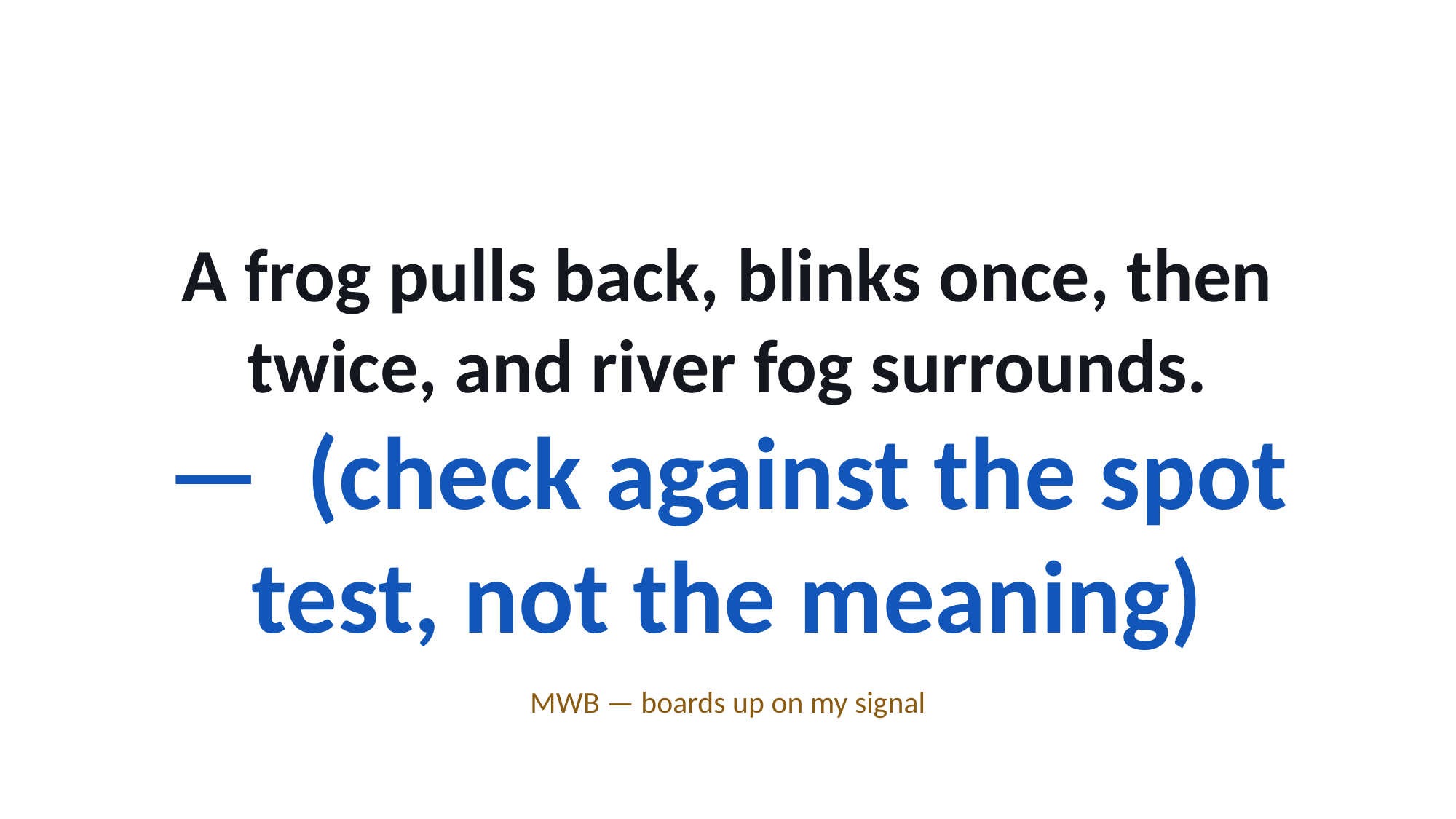

A frog pulls back, blinks once, then twice, and river fog surrounds.
—  (check against the spot test, not the meaning)
MWB — boards up on my signal